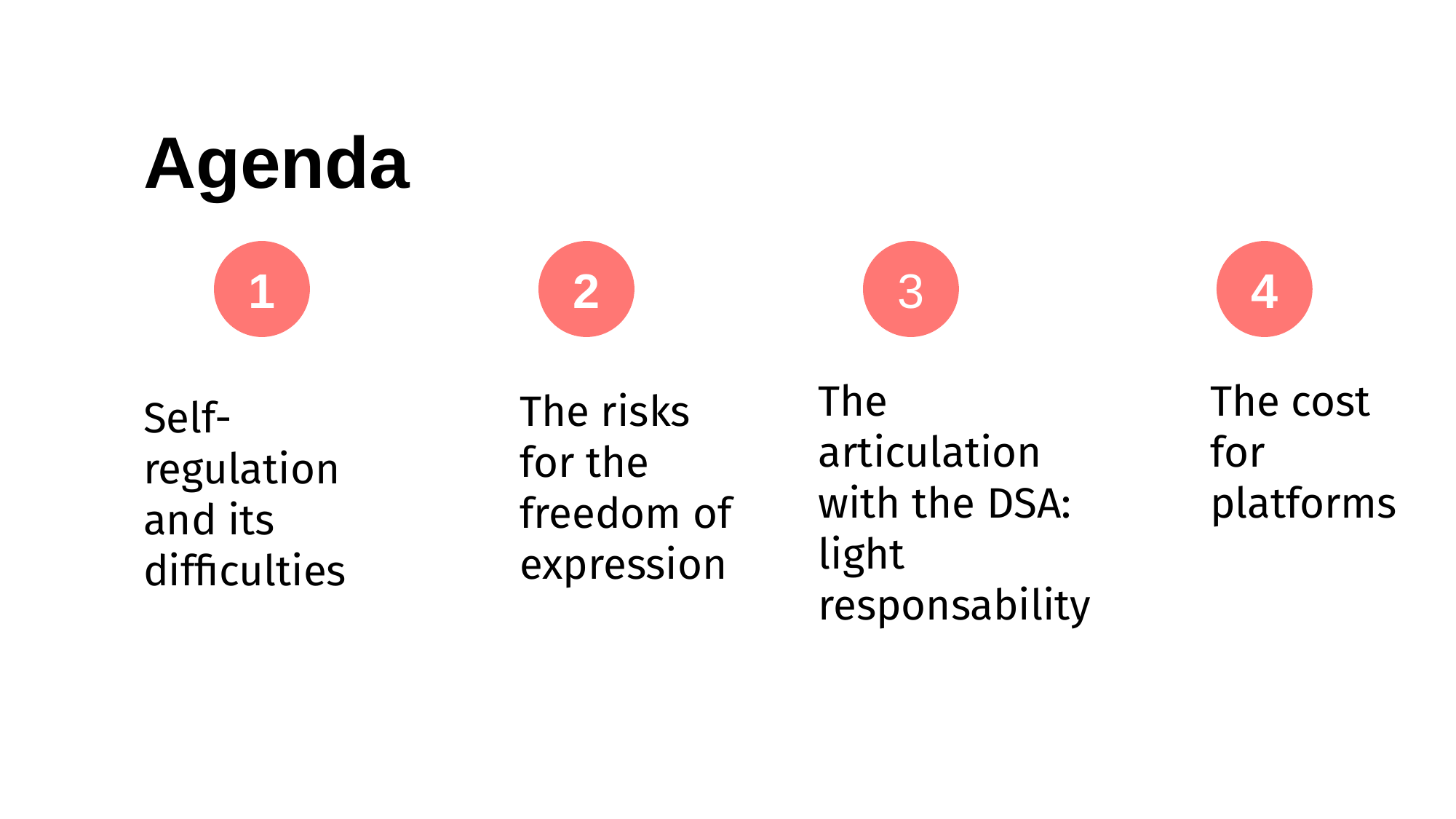

Agenda
1
2
3
4
The cost for platforms
The articulation with the DSA: light responsability
The risks for the freedom of expression
Self-regulation and its difficulties